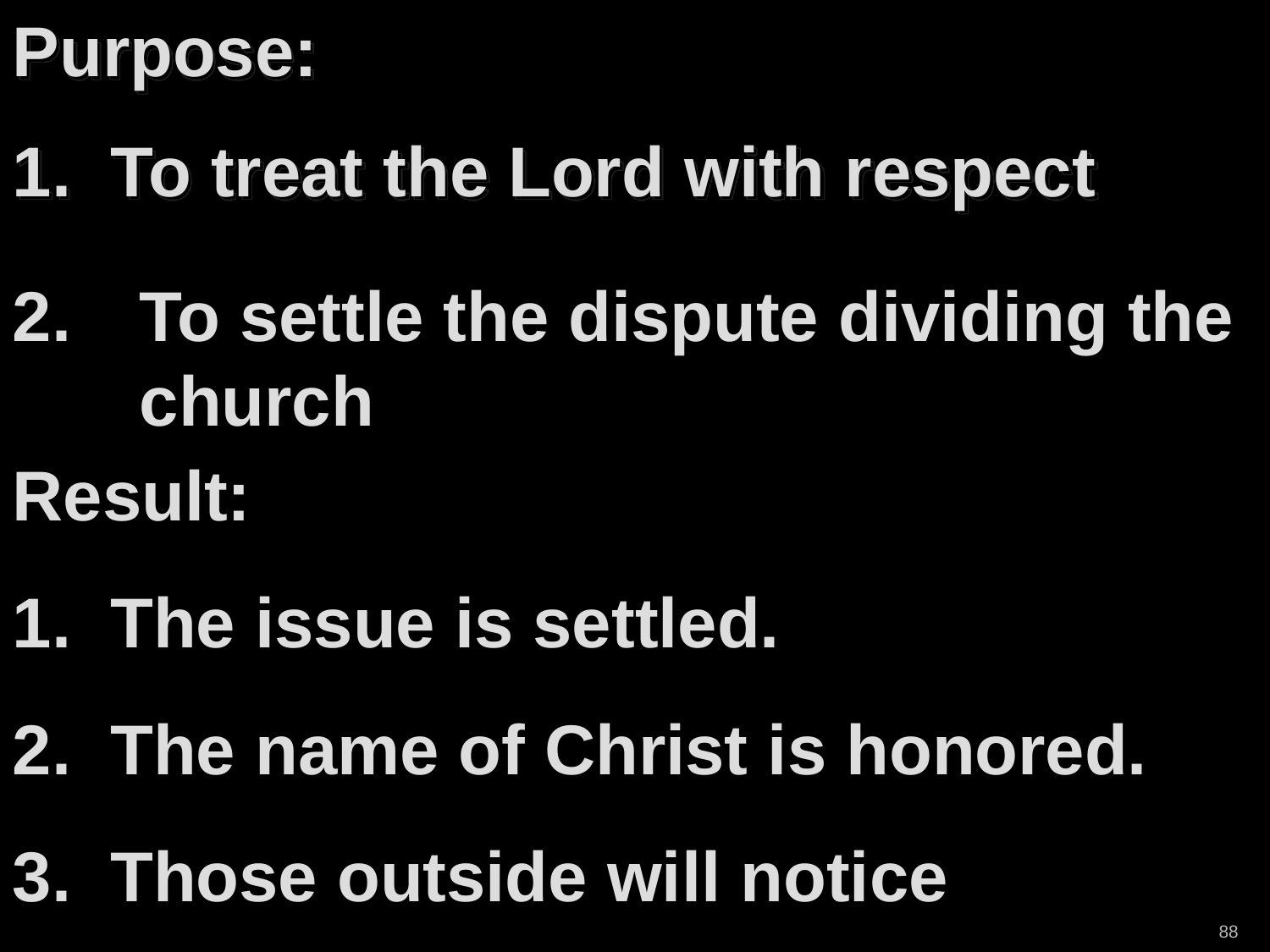

Purpose:
1.  To treat the Lord with respect
2.	To settle the dispute dividing the church
Result:
1.  The issue is settled.
2.  The name of Christ is honored.
3.  Those outside will notice
88